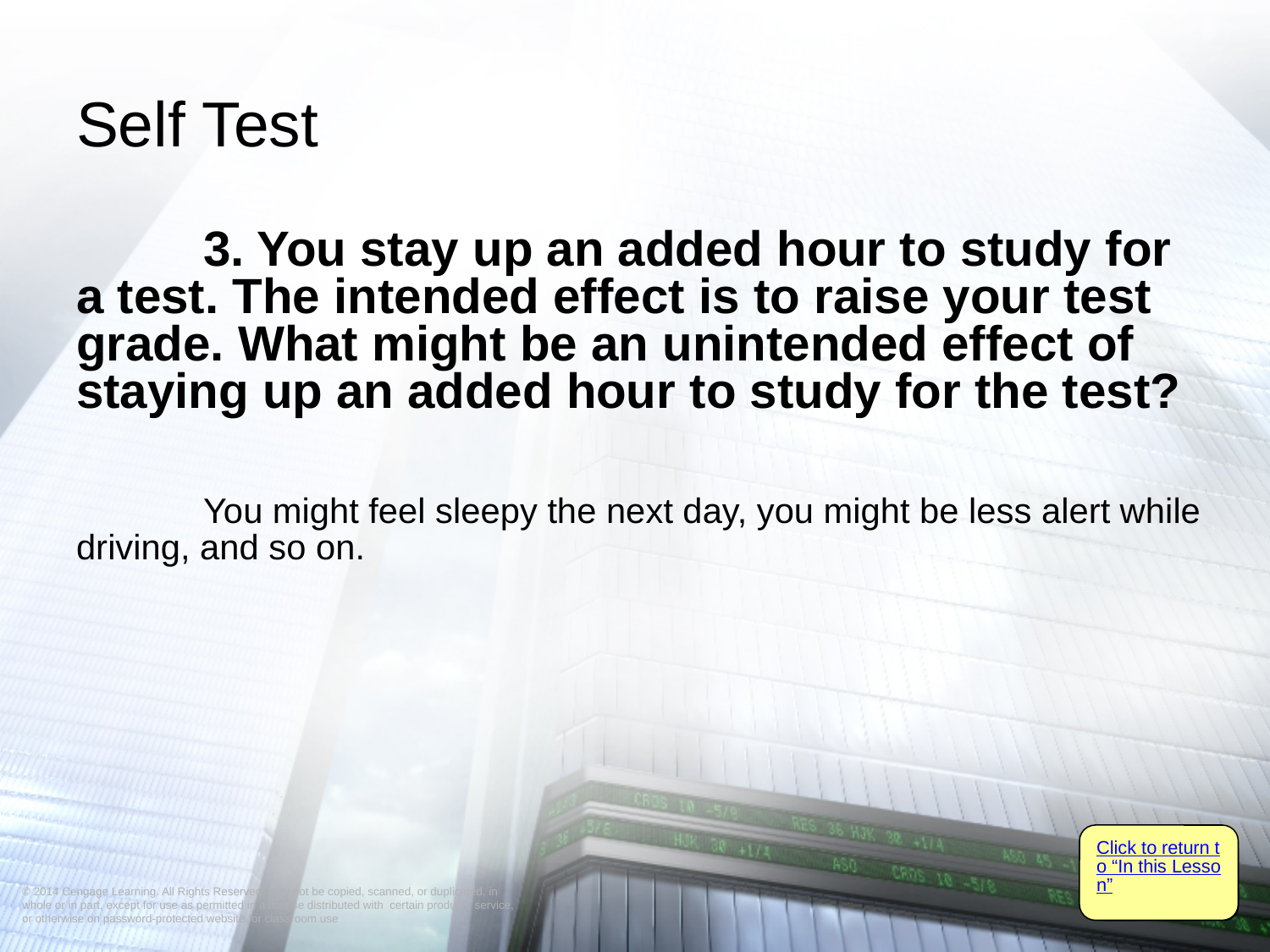

# Self Test
	3. You stay up an added hour to study for a test. The intended effect is to raise your test grade. What might be an unintended effect of staying up an added hour to study for the test?

	You might feel sleepy the next day, you might be less alert while driving, and so on.
Click to return to “In this Lesson”
Click to return to “In this Lesson”
© 2014 Cengage Learning. All Rights Reserved. May not be copied, scanned, or duplicated, in whole or in part, except for use as permitted in a license distributed with  certain product , service, or otherwise on password-protected website for classroom use